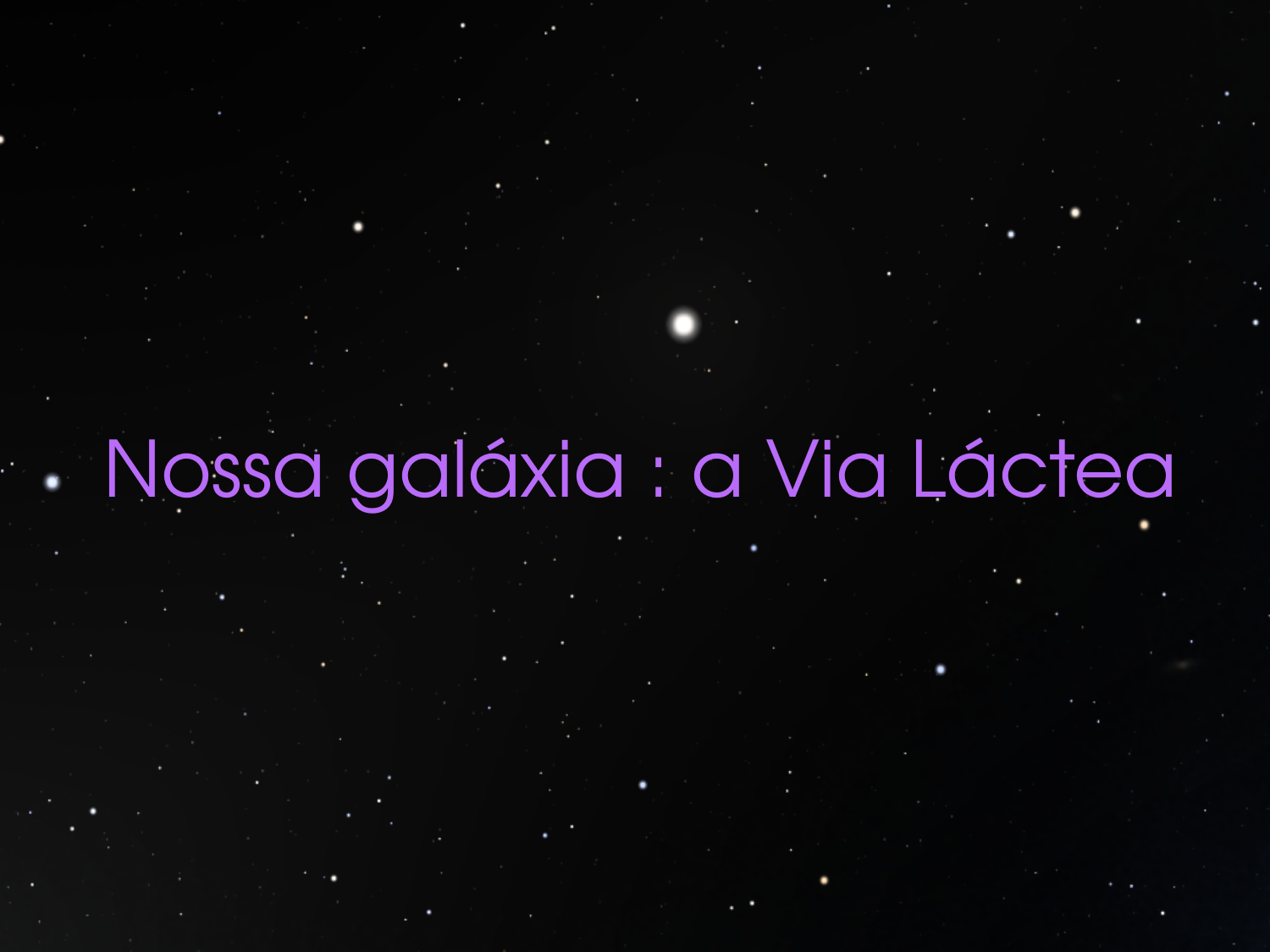

# Nossa galáxia : a Via Láctea